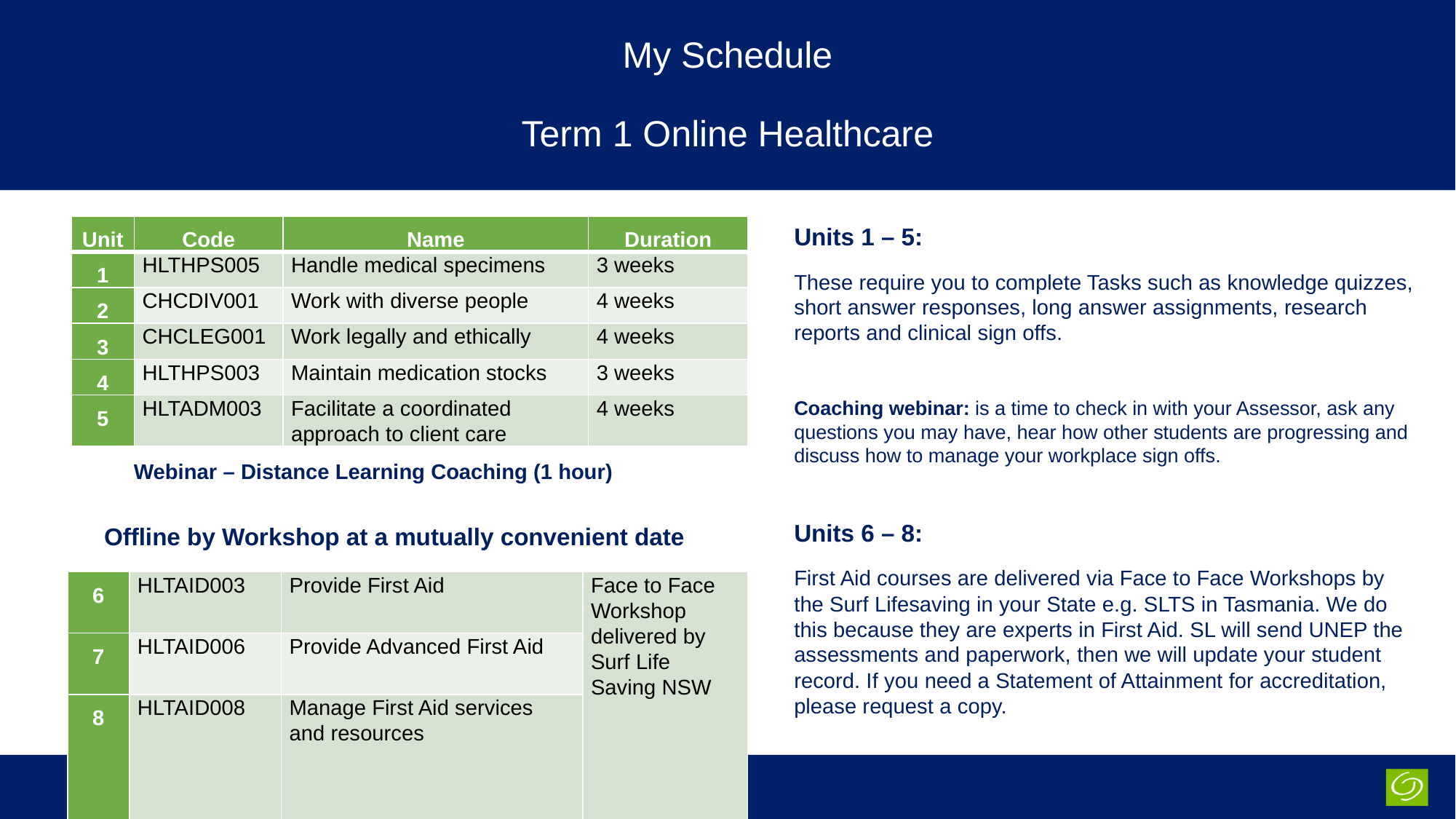

# My Schedule Term 1 Online Healthcare
| Unit | Code | Name | Duration |
| --- | --- | --- | --- |
| 1 | HLTHPS005 | Handle medical specimens | 3 weeks |
| 2 | CHCDIV001 | Work with diverse people | 4 weeks |
| 3 | CHCLEG001 | Work legally and ethically | 4 weeks |
| 4 | HLTHPS003 | Maintain medication stocks | 3 weeks |
| 5 | HLTADM003 | Facilitate a coordinated approach to client care | 4 weeks |
Units 1 – 5:

These require you to complete Tasks such as knowledge quizzes, short answer responses, long answer assignments, research reports and clinical sign offs.

Coaching webinar: is a time to check in with your Assessor, ask any questions you may have, hear how other students are progressing and discuss how to manage your workplace sign offs.

Units 6 – 8:

First Aid courses are delivered via Face to Face Workshops by the Surf Lifesaving in your State e.g. SLTS in Tasmania. We do this because they are experts in First Aid. SL will send UNEP the assessments and paperwork, then we will update your student record. If you need a Statement of Attainment for accreditation, please request a copy.
 Webinar – Distance Learning Coaching (1 hour)
Offline by Workshop at a mutually convenient date
| 6 | HLTAID003 | Provide First Aid | Face to Face Workshop delivered by Surf Life Saving NSW |
| --- | --- | --- | --- |
| 7 | HLTAID006 | Provide Advanced First Aid |  |
| 8 | HLTAID008 | Manage First Aid services and resources |  |